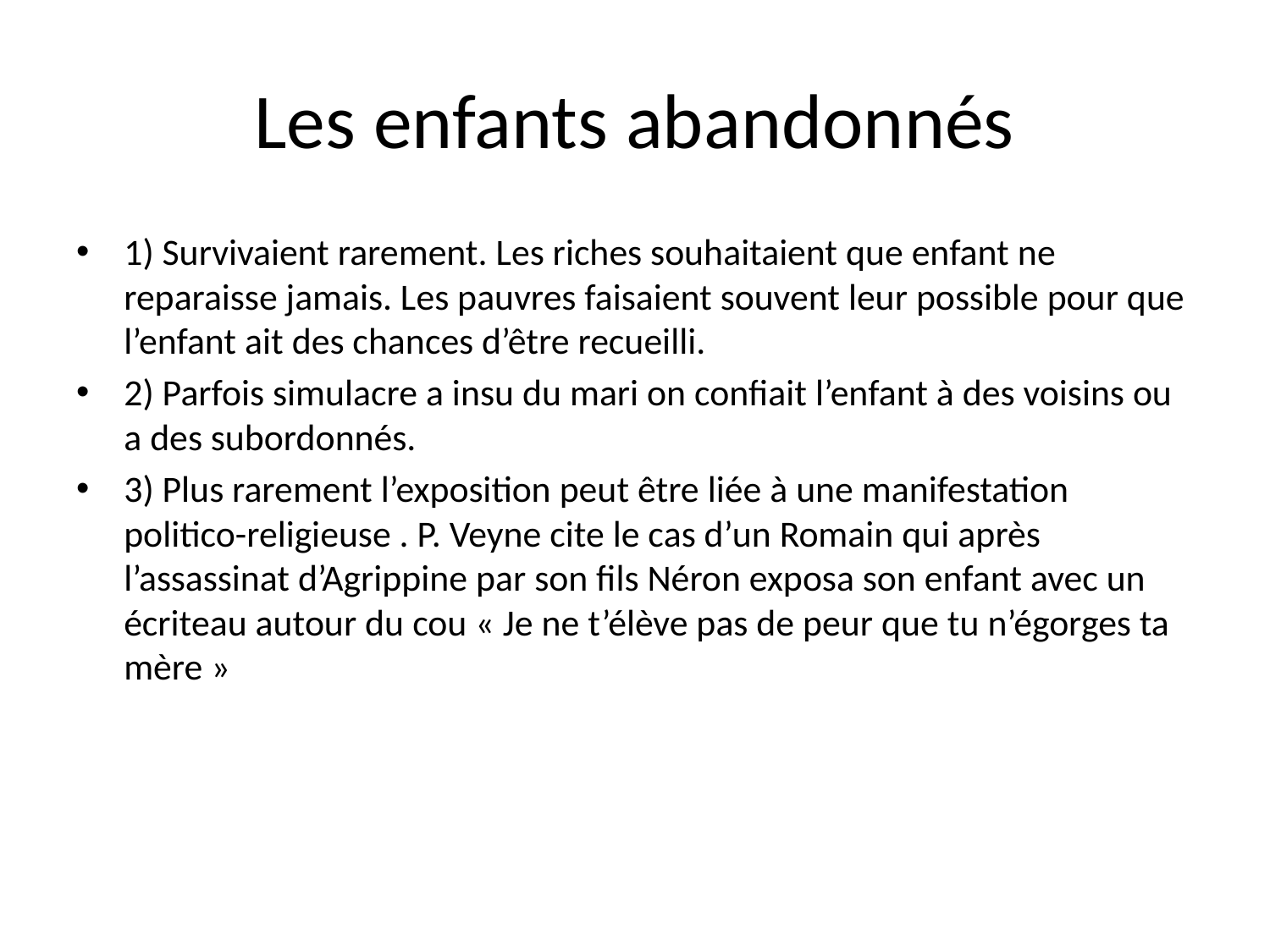

# Les enfants abandonnés
1) Survivaient rarement. Les riches souhaitaient que enfant ne reparaisse jamais. Les pauvres faisaient souvent leur possible pour que l’enfant ait des chances d’être recueilli.
2) Parfois simulacre a insu du mari on confiait l’enfant à des voisins ou a des subordonnés.
3) Plus rarement l’exposition peut être liée à une manifestation politico-religieuse . P. Veyne cite le cas d’un Romain qui après l’assassinat d’Agrippine par son fils Néron exposa son enfant avec un écriteau autour du cou « Je ne t’élève pas de peur que tu n’égorges ta mère »